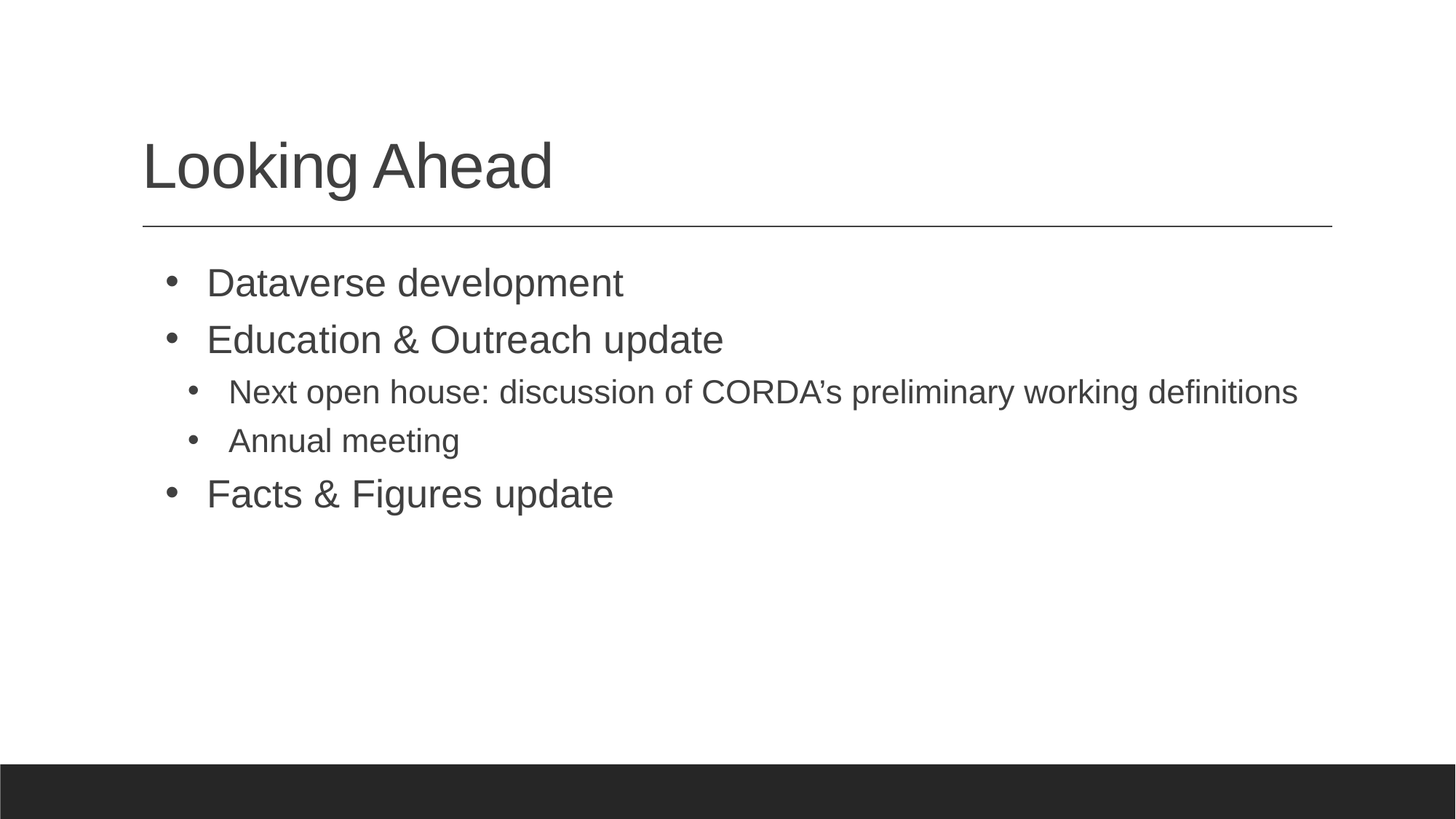

# Looking Ahead
Dataverse development
Education & Outreach update
Next open house: discussion of CORDA’s preliminary working definitions
Annual meeting
Facts & Figures update